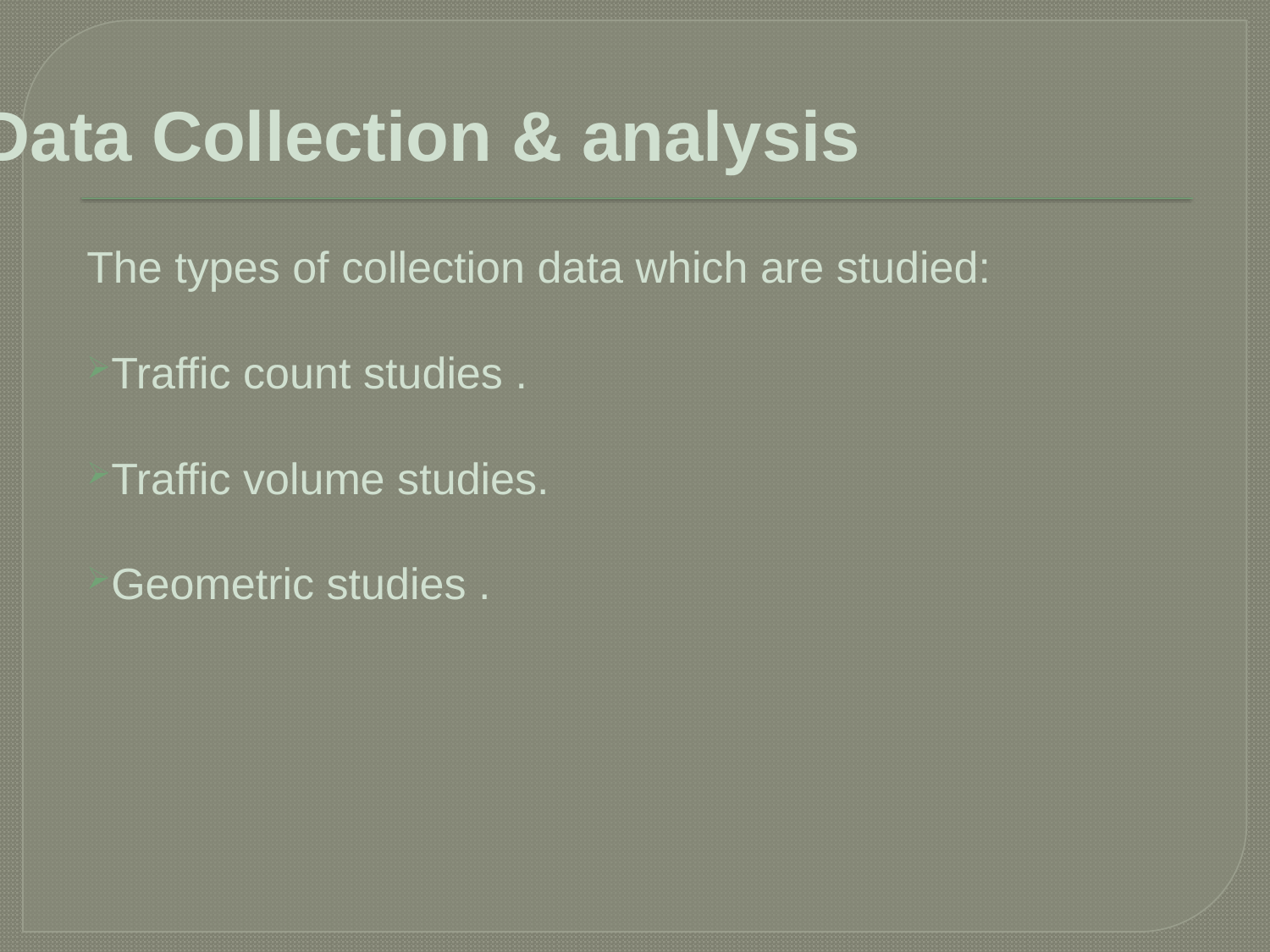

Data Collection & analysis
The types of collection data which are studied:

Traffic count studies .

Traffic volume studies.

Geometric studies .